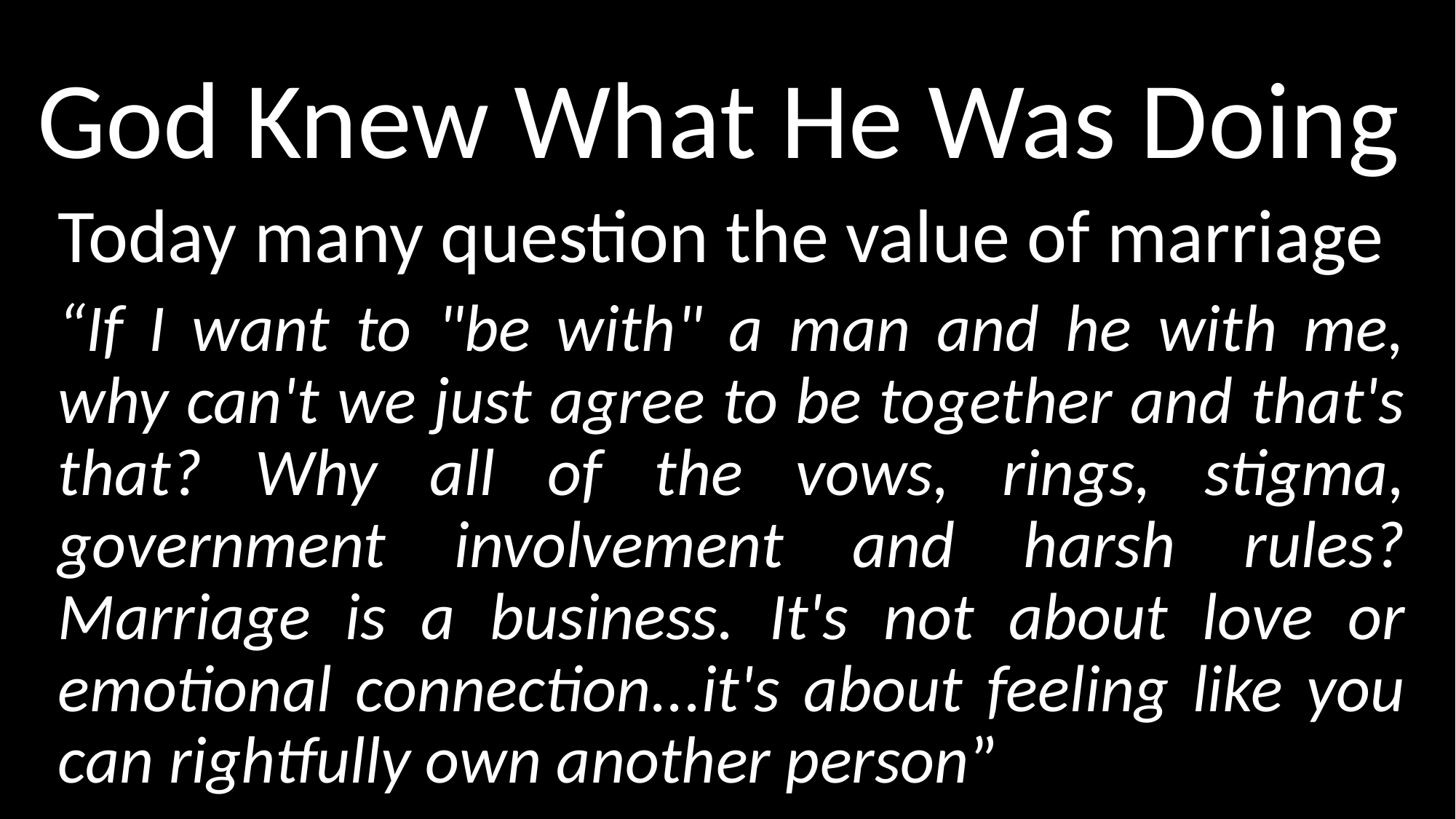

# God Knew What He Was Doing
Today many question the value of marriage
“If I want to "be with" a man and he with me, why can't we just agree to be together and that's that? Why all of the vows, rings, stigma, government involvement and harsh rules? Marriage is a business. It's not about love or emotional connection...it's about feeling like you can rightfully own another person”